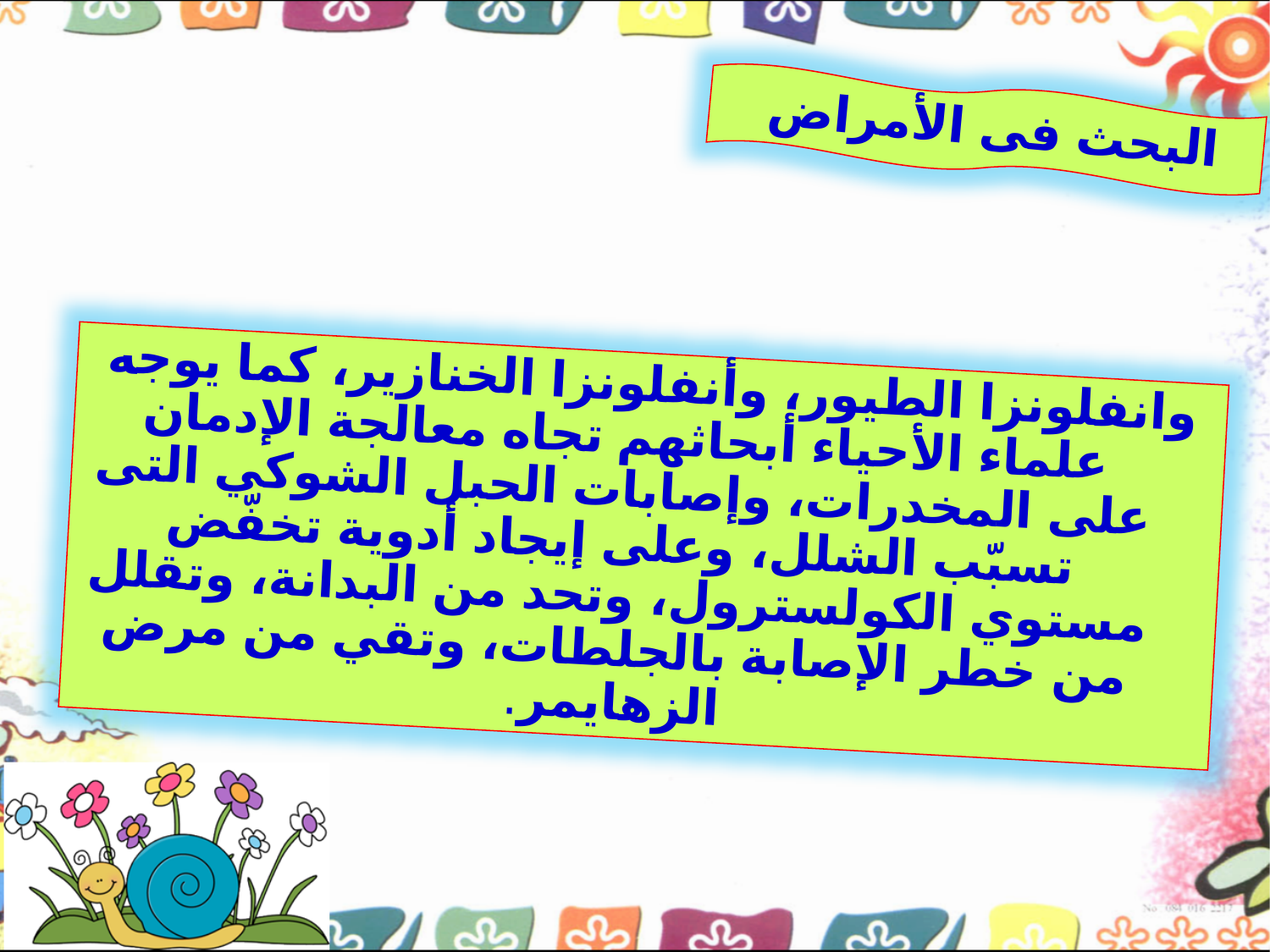

البحث فى الأمراض
وانفلونزا الطيور، وأنفلونزا الخنازير، كما يوجه علماء الأحياء أبحاثهم تجاه معالجة الإدمان على المخدرات، وإصابات الحبل الشوكي التى تسبّب الشلل، وعلى إيجاد أدوية تخفّض مستوي الكولسترول، وتحد من البدانة، وتقلل من خطر الإصابة بالجلطات، وتقي من مرض الزهايمر.